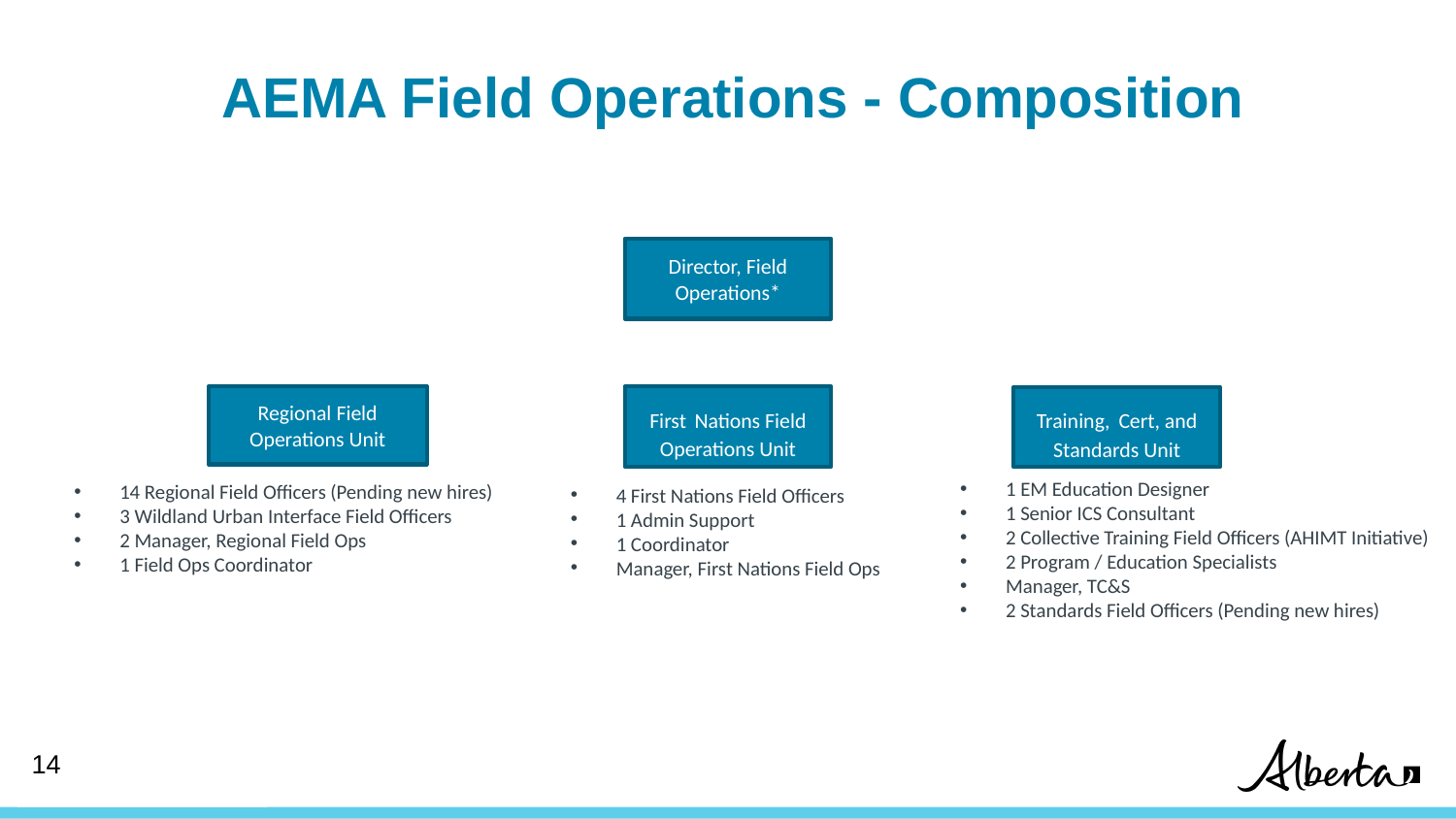

# AEMA Field Operations - Composition
Director, Field Operations*
Regional Field Operations Unit
First Nations Field Operations Unit
Training, Cert, and Standards Unit
1 EM Education Designer
1 Senior ICS Consultant
2 Collective Training Field Officers (AHIMT Initiative)
2 Program / Education Specialists
Manager, TC&S
2 Standards Field Officers (Pending new hires)

14 Regional Field Officers (Pending new hires)
3 Wildland Urban Interface Field Officers
2 Manager, Regional Field Ops
1 Field Ops Coordinator

4 First Nations Field Officers
1 Admin Support
1 Coordinator
Manager, First Nations Field Ops

14